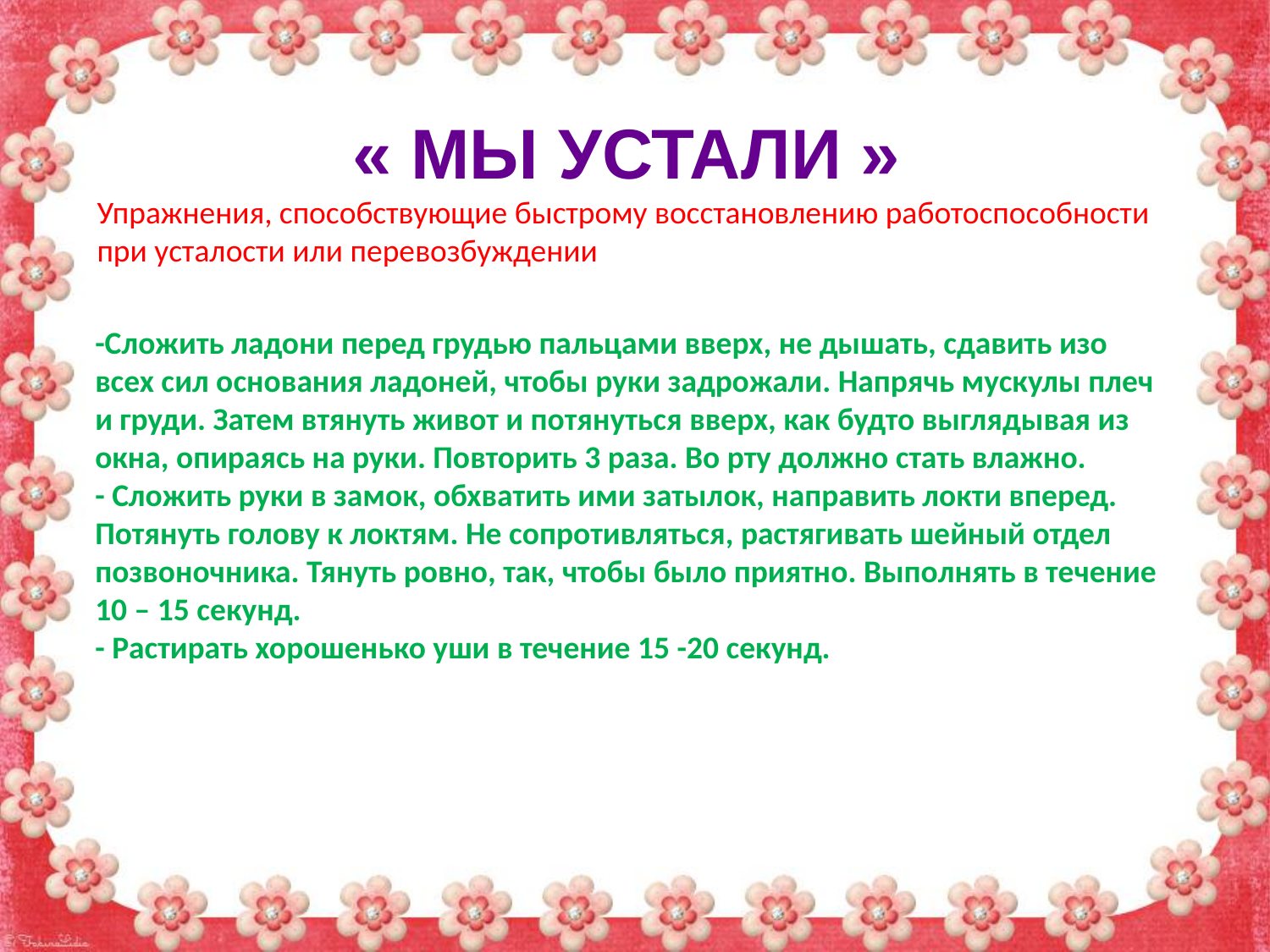

# « Мы устали »
Упражнения, способствующие быстрому восстановлению работоспособности
при усталости или перевозбуждении
-Сложить ладони перед грудью пальцами вверх, не дышать, сдавить изо всех сил основания ладоней, чтобы руки задрожали. Напрячь мускулы плеч и груди. Затем втянуть живот и потянуться вверх, как будто выглядывая из окна, опираясь на руки. Повторить 3 раза. Во рту должно стать влажно.
- Сложить руки в замок, обхватить ими затылок, направить локти вперед. Потянуть голову к локтям. Не сопротивляться, растягивать шейный отдел позвоночника. Тянуть ровно, так, чтобы было приятно. Выполнять в течение 10 – 15 секунд.
- Растирать хорошенько уши в течение 15 -20 секунд.